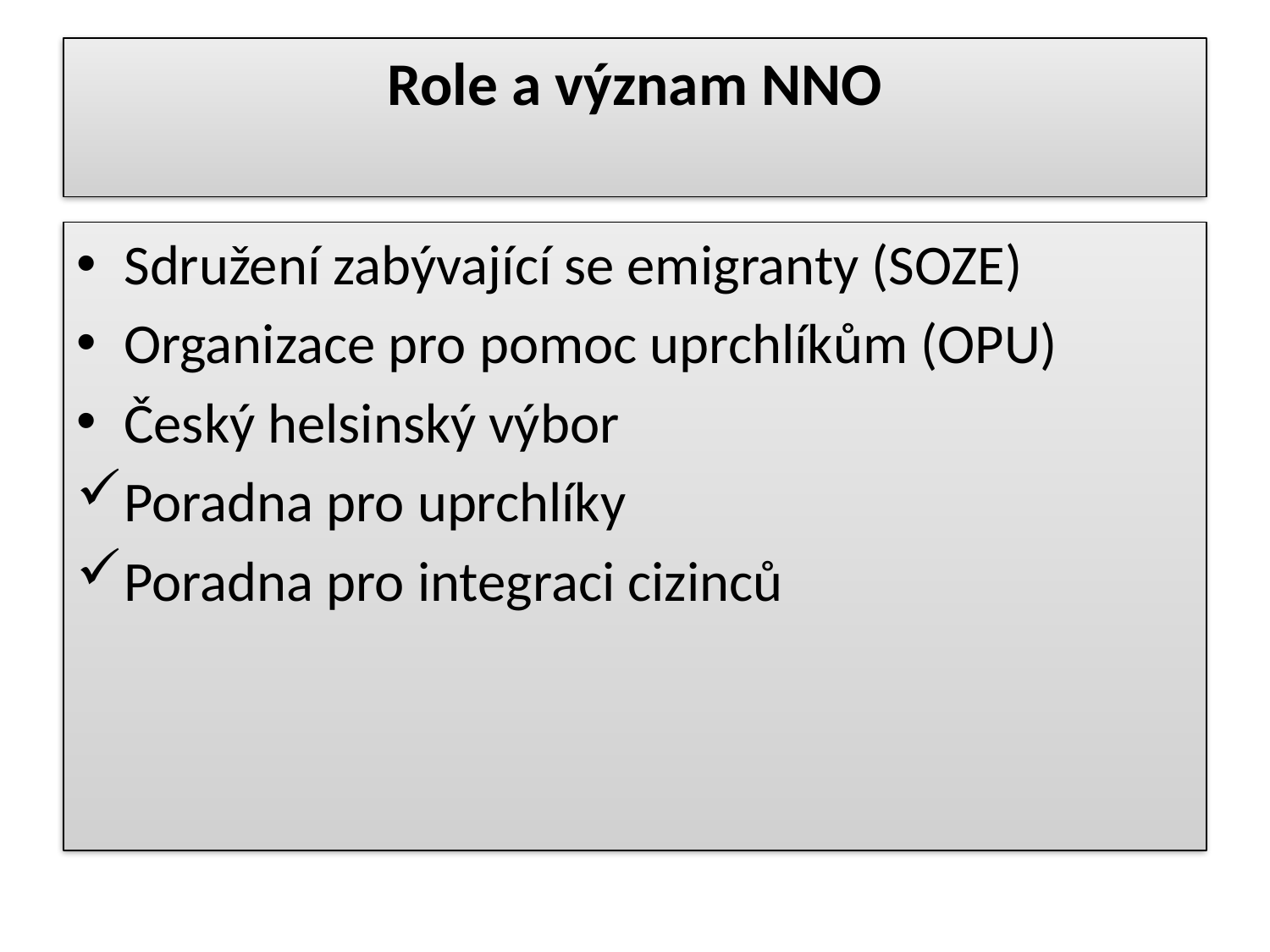

# Role a význam NNO
Sdružení zabývající se emigranty (SOZE)
Organizace pro pomoc uprchlíkům (OPU)
Český helsinský výbor
Poradna pro uprchlíky
Poradna pro integraci cizinců